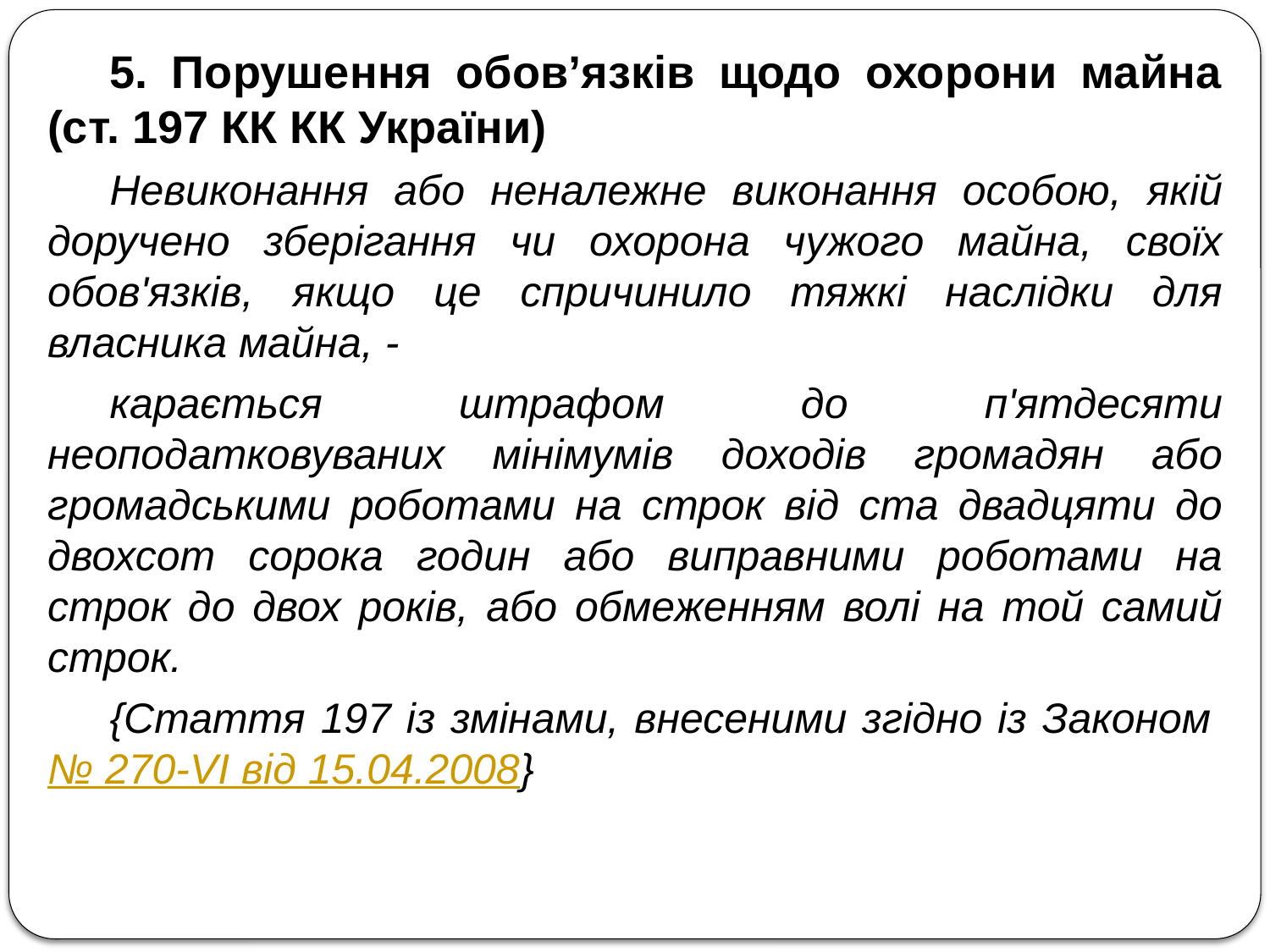

5. Порушення обов’язків щодо охорони майна (ст. 197 КК КК України)
Невиконання або неналежне виконання особою, якій доручено зберігання чи охорона чужого майна, своїх обов'язків, якщо це спричинило тяжкі наслідки для власника майна, -
карається штрафом до п'ятдесяти неоподатковуваних мінімумів доходів громадян або громадськими роботами на строк від ста двадцяти до двохсот сорока годин або виправними роботами на строк до двох років, або обмеженням волі на той самий строк.
{Стаття 197 із змінами, внесеними згідно із Законом № 270-VI від 15.04.2008}